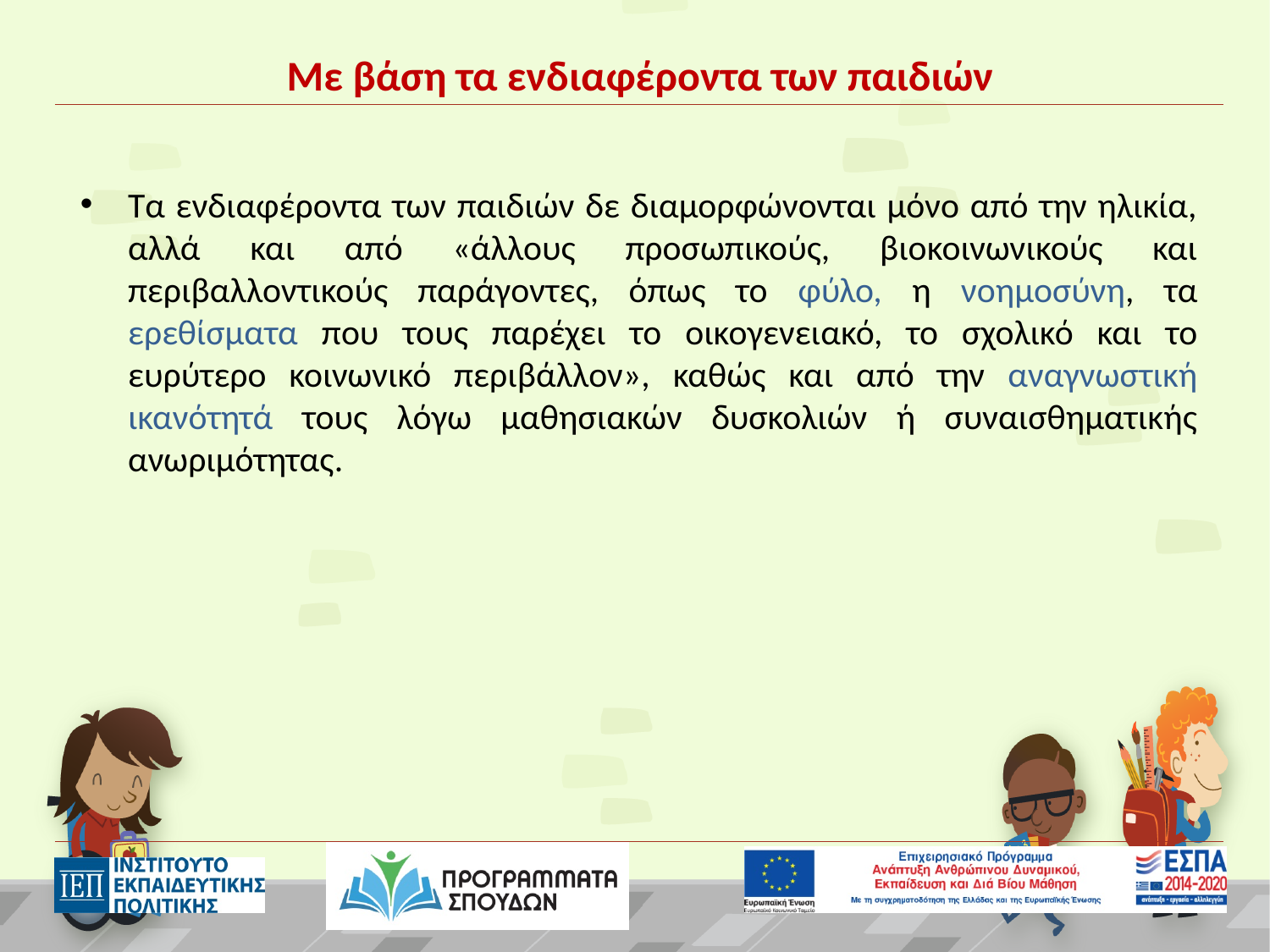

# Με βάση τα ενδιαφέροντα των παιδιών
Τα ενδιαφέροντα των παιδιών δε διαμορφώνονται μόνο από την ηλικία, αλλά και από «άλλους προσωπικούς, βιοκοινωνικούς και περιβαλλοντικούς παράγοντες, όπως το φύλο, η νοημοσύνη, τα ερεθίσματα που τους παρέχει το οικογενειακό, το σχολικό και το ευρύτερο κοινωνικό περιβάλλον», καθώς και από την αναγνωστική ικανότητά τους λόγω μαθησιακών δυσκολιών ή συναισθηματικής ανωριμότητας.